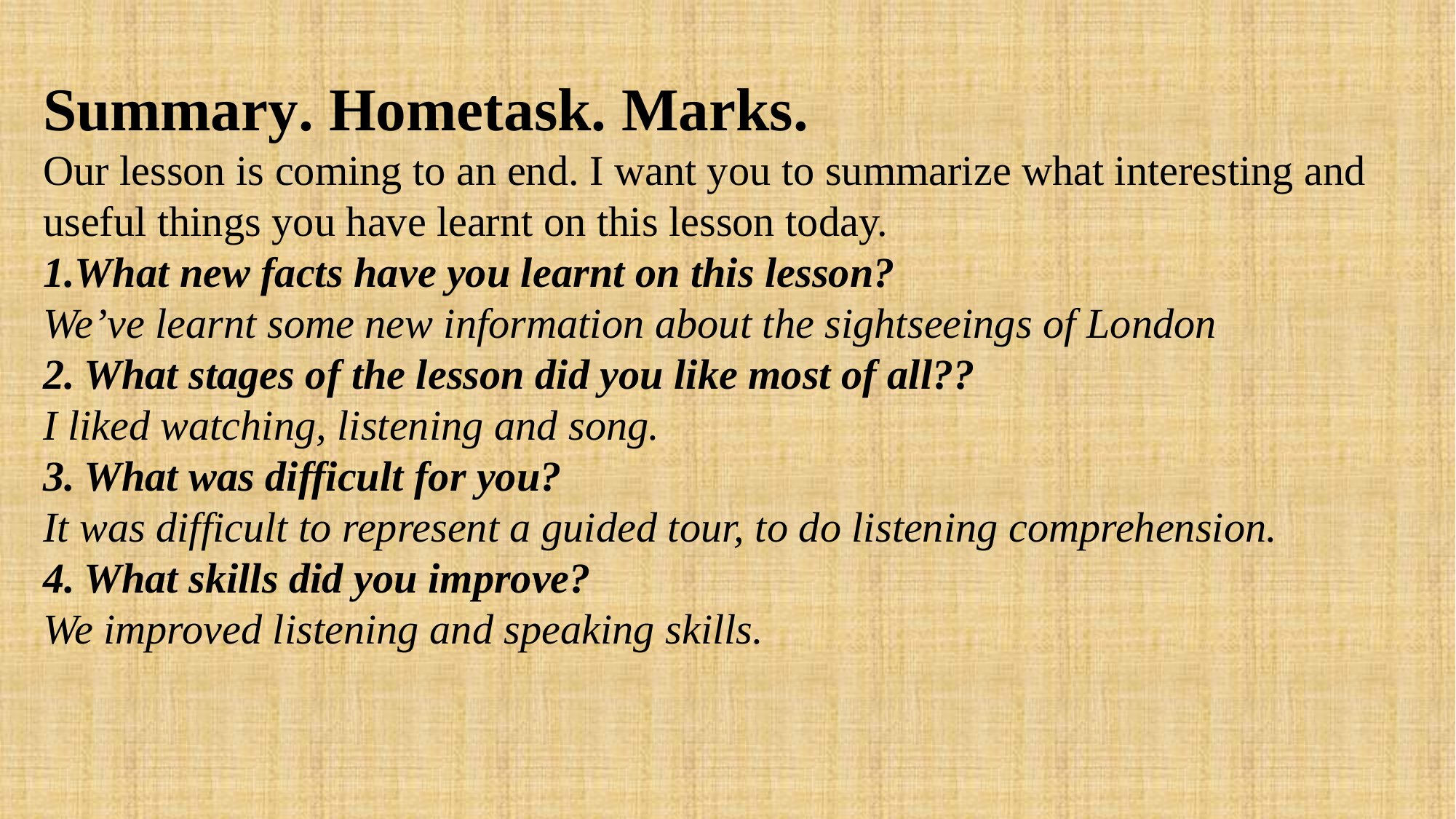

Summary. Hometask. Marks.
Our lesson is coming to an end. I want you to summarize what interesting and useful things you have learnt on this lesson today.
1.What new facts have you learnt on this lesson?
We’ve learnt some new information about the sightseeings of London
What stages of the lesson did you like most of all??
I liked watching, listening and song.
What was difficult for you?
It was difficult to represent a guided tour, to do listening comprehension.
What skills did you improve?
We improved listening and speaking skills.